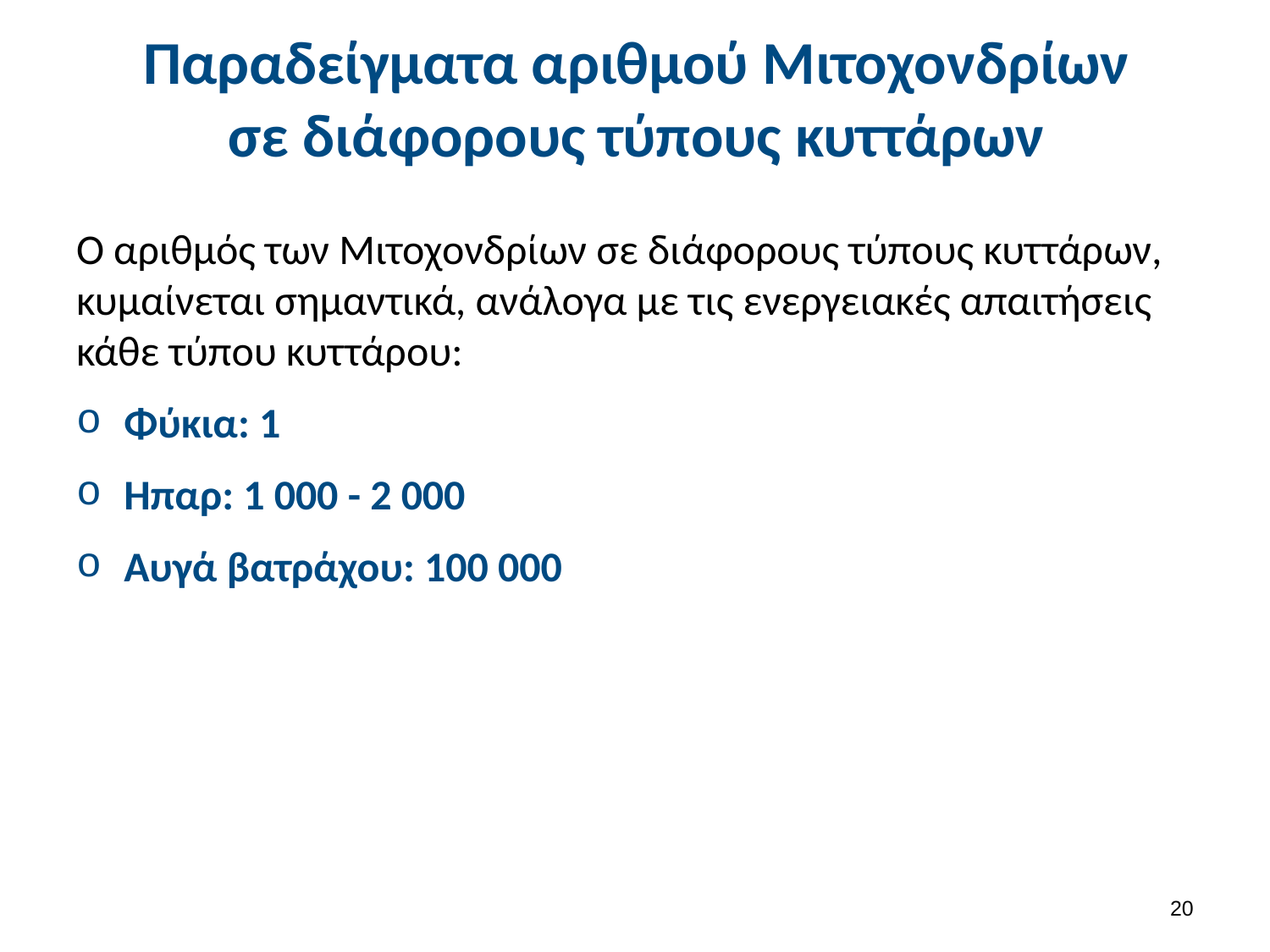

# Παραδείγματα αριθμού Μιτοχονδρίων σε διάφορους τύπους κυττάρων
Ο αριθμός των Μιτοχονδρίων σε διάφορους τύπους κυττάρων, κυμαίνεται σημαντικά, ανάλογα με τις ενεργειακές απαιτήσεις κάθε τύπου κυττάρου:
Φύκια: 1
Ηπαρ: 1 000 - 2 000
Αυγά βατράχου: 100 000
20